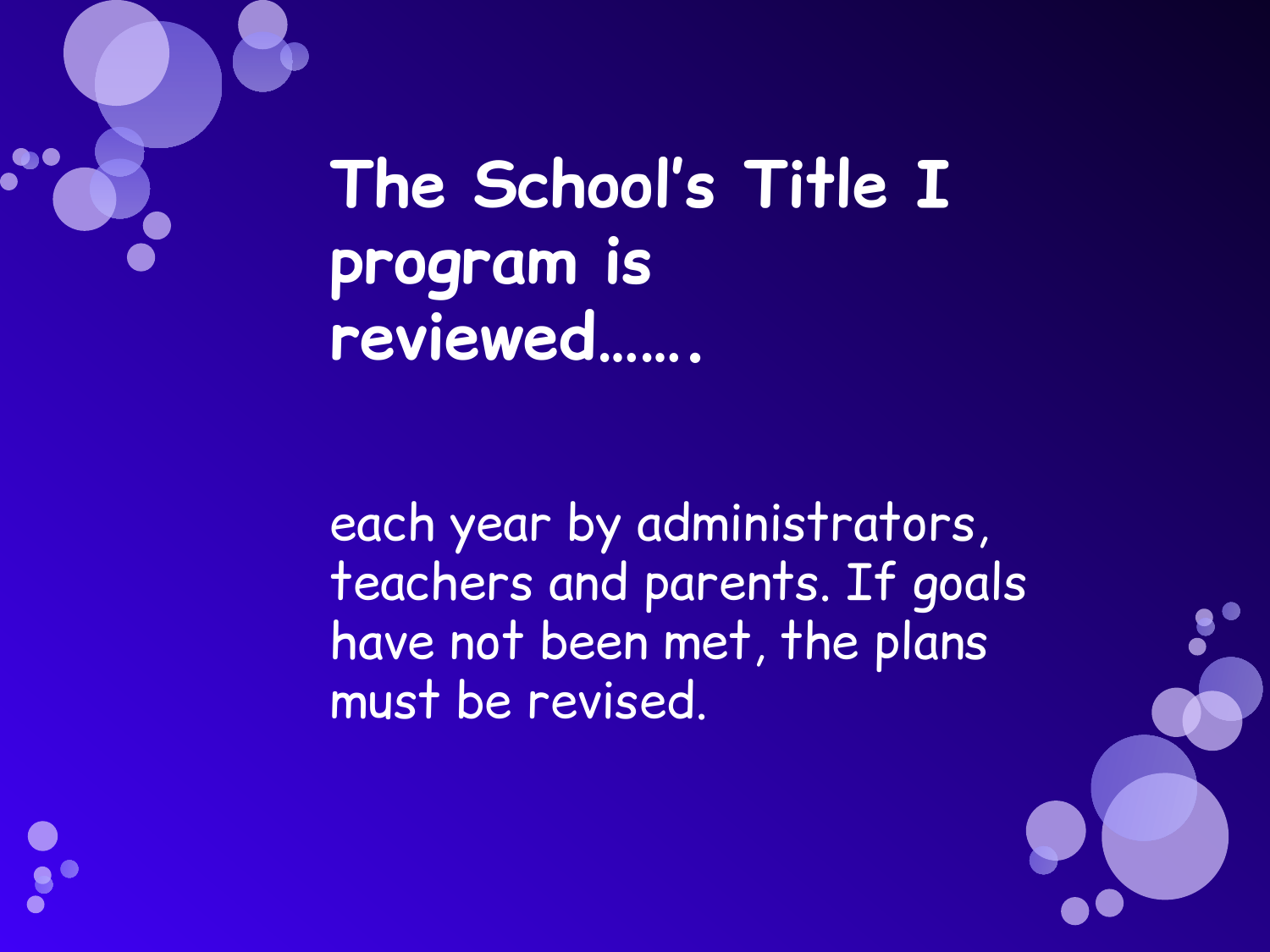

The School’s Title I program is reviewed…….

each year by administrators, teachers and parents. If goals have not been met, the plans must be revised.